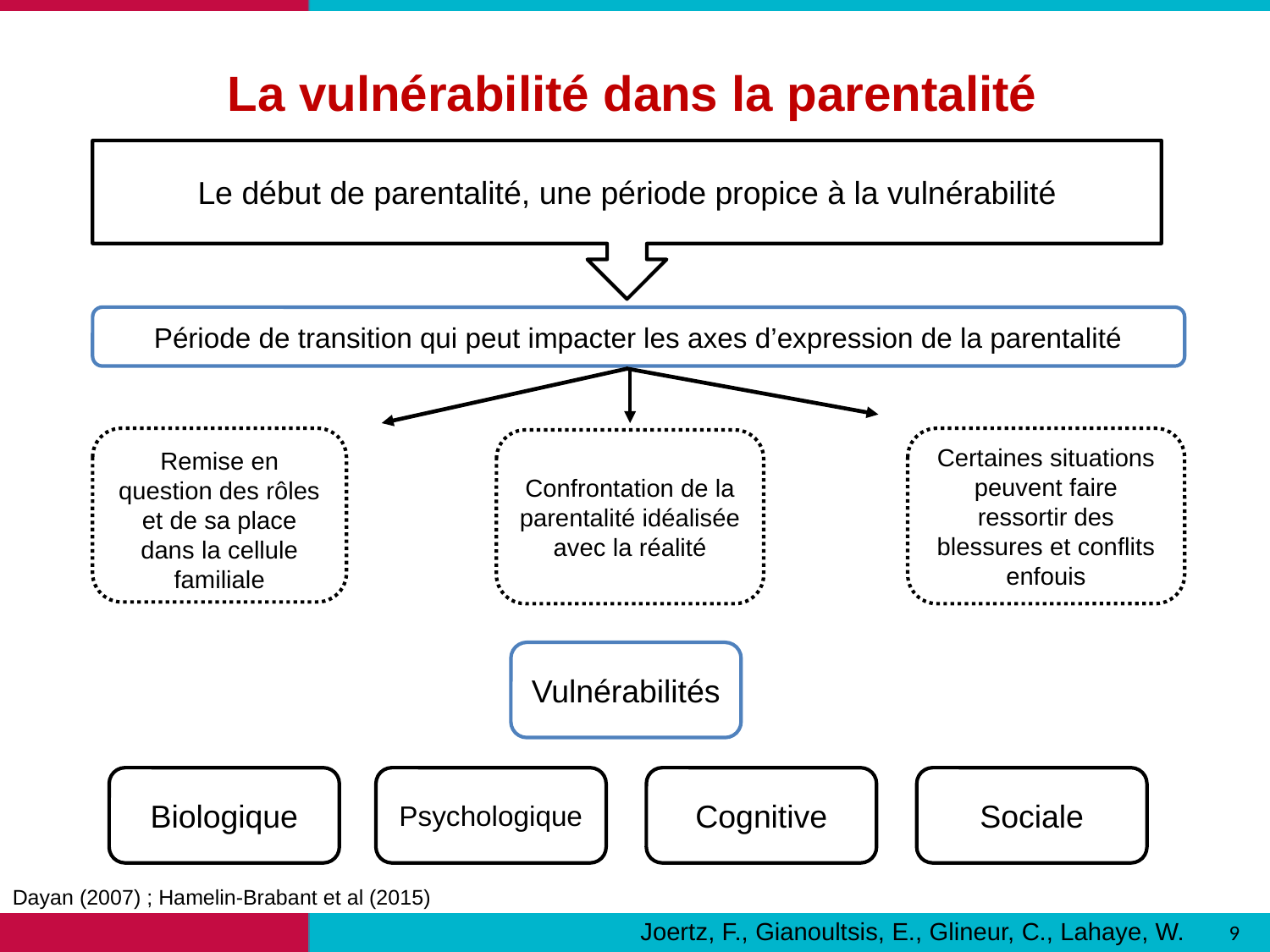

La vulnérabilité dans la parentalité

Le début de parentalité, une période propice à la vulnérabilité

Période de transition qui peut impacter les axes d’expression de la parentalité

Remise en question des rôles et de sa place dans la cellule familiale

Certaines situations peuvent faire ressortir des blessures et conflits enfouis

Confrontation de la parentalité idéalisée avec la réalité

Vulnérabilités
Psychologique
Cognitive
Sociale
Biologique
Dayan (2007) ; Hamelin-Brabant et al (2015)
Joertz, F., Gianoultsis, E., Glineur, C., Lahaye, W.
9